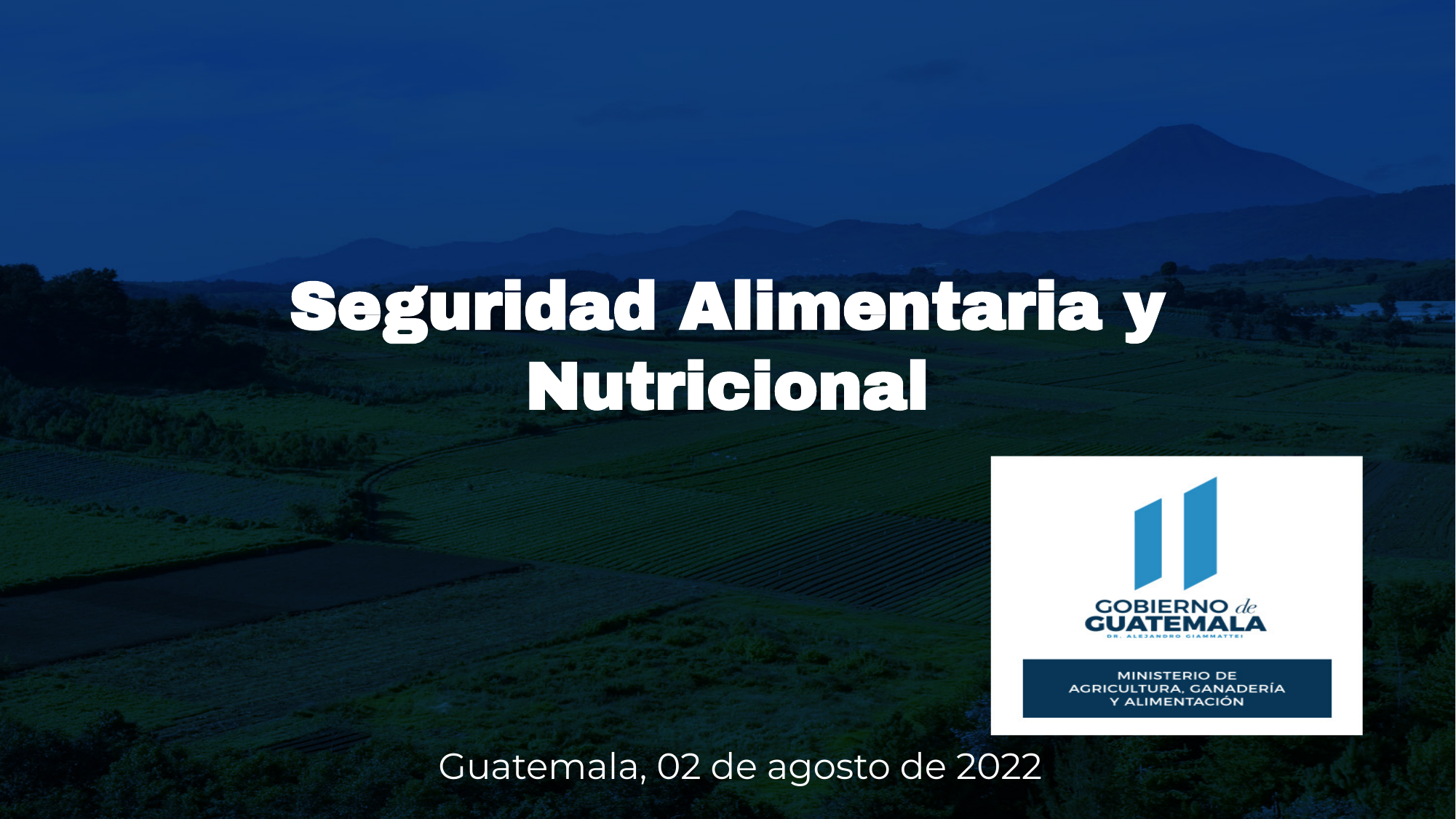

Seguridad Alimentaria y Nutricional
Guatemala, 02 de agosto de 2022